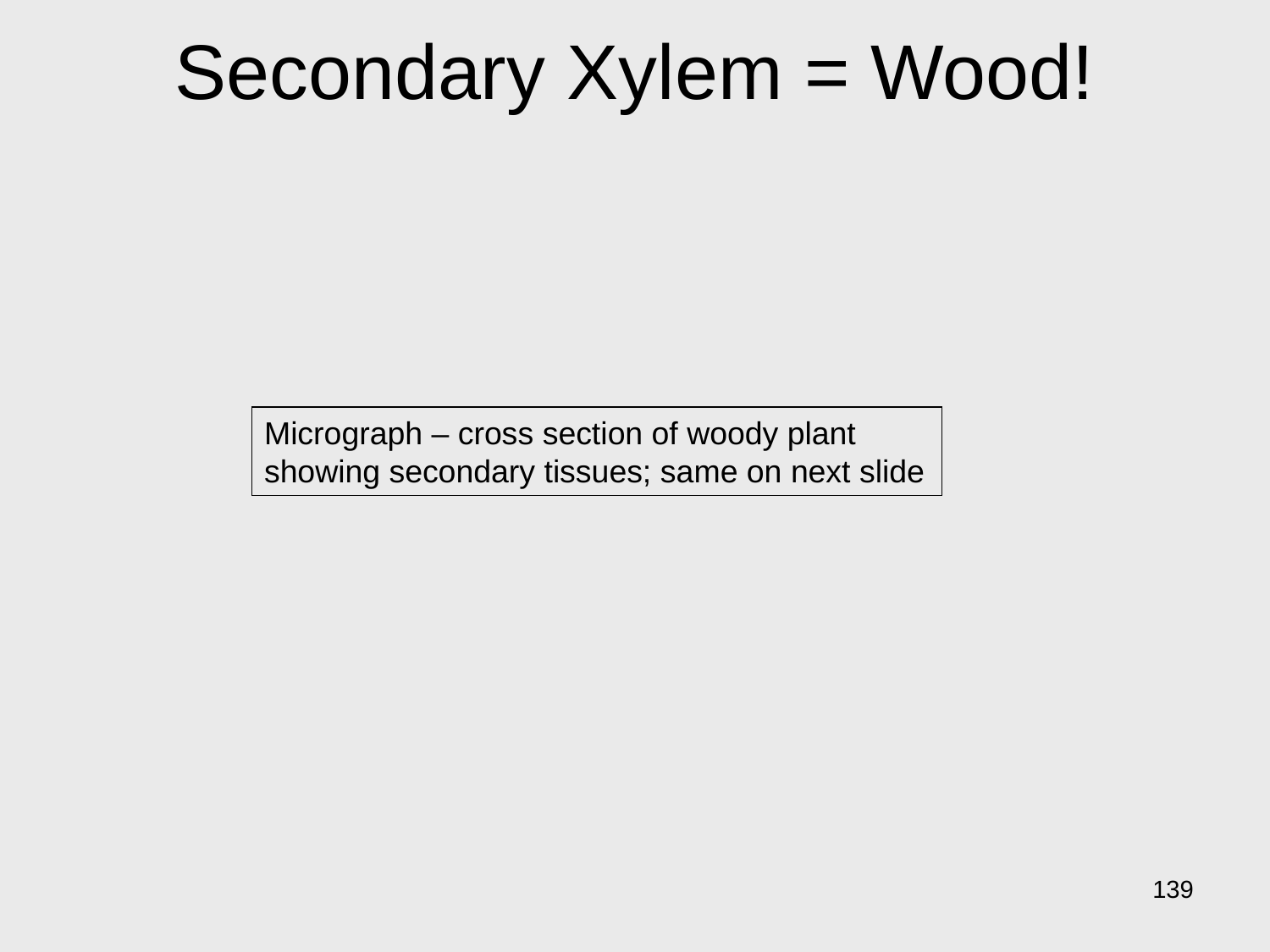

# Secondary Xylem = Wood!
Micrograph – cross section of woody plant showing secondary tissues; same on next slide
139